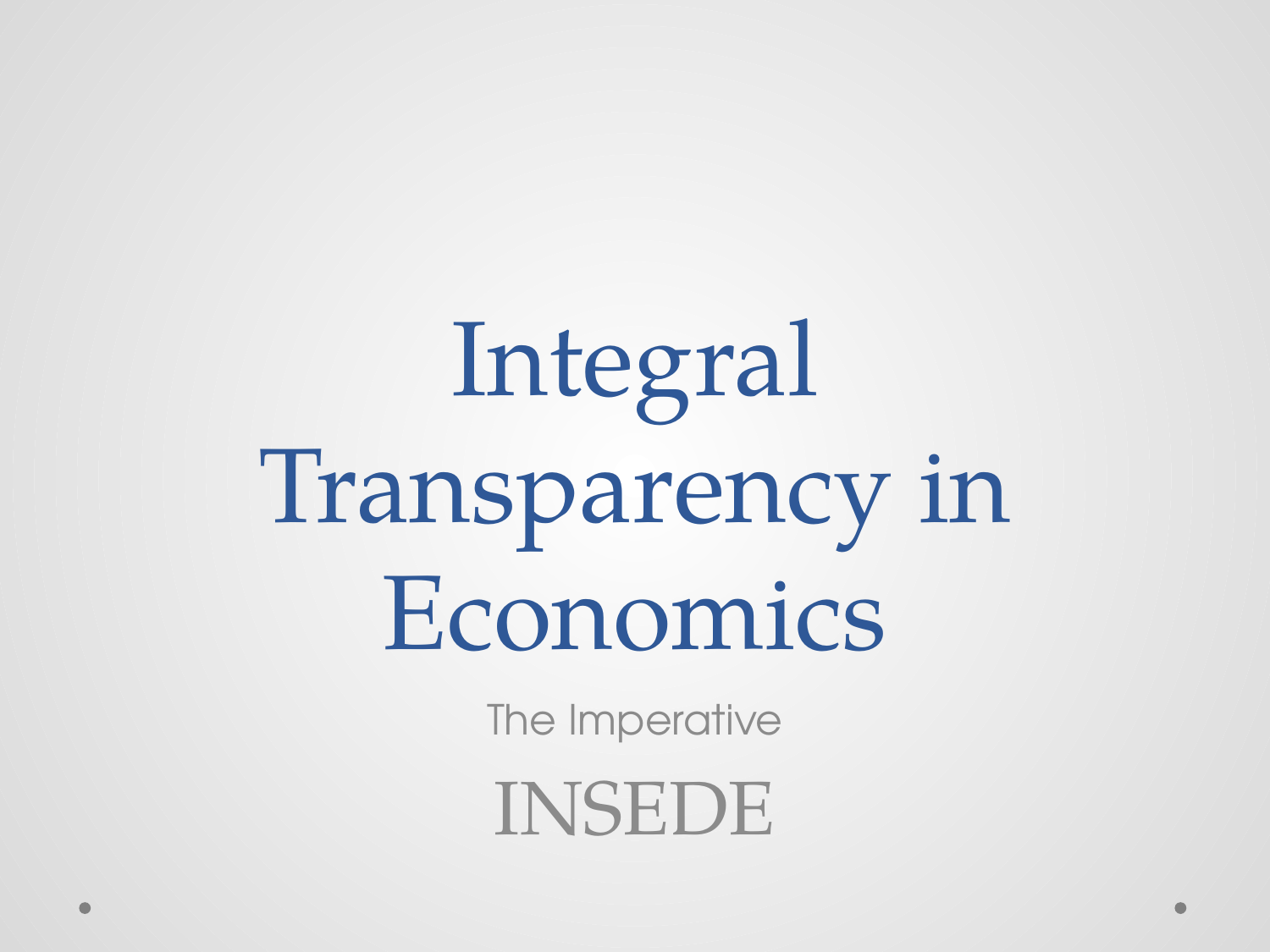

# Integral Transparency in Economics
The Imperative
INSEDE